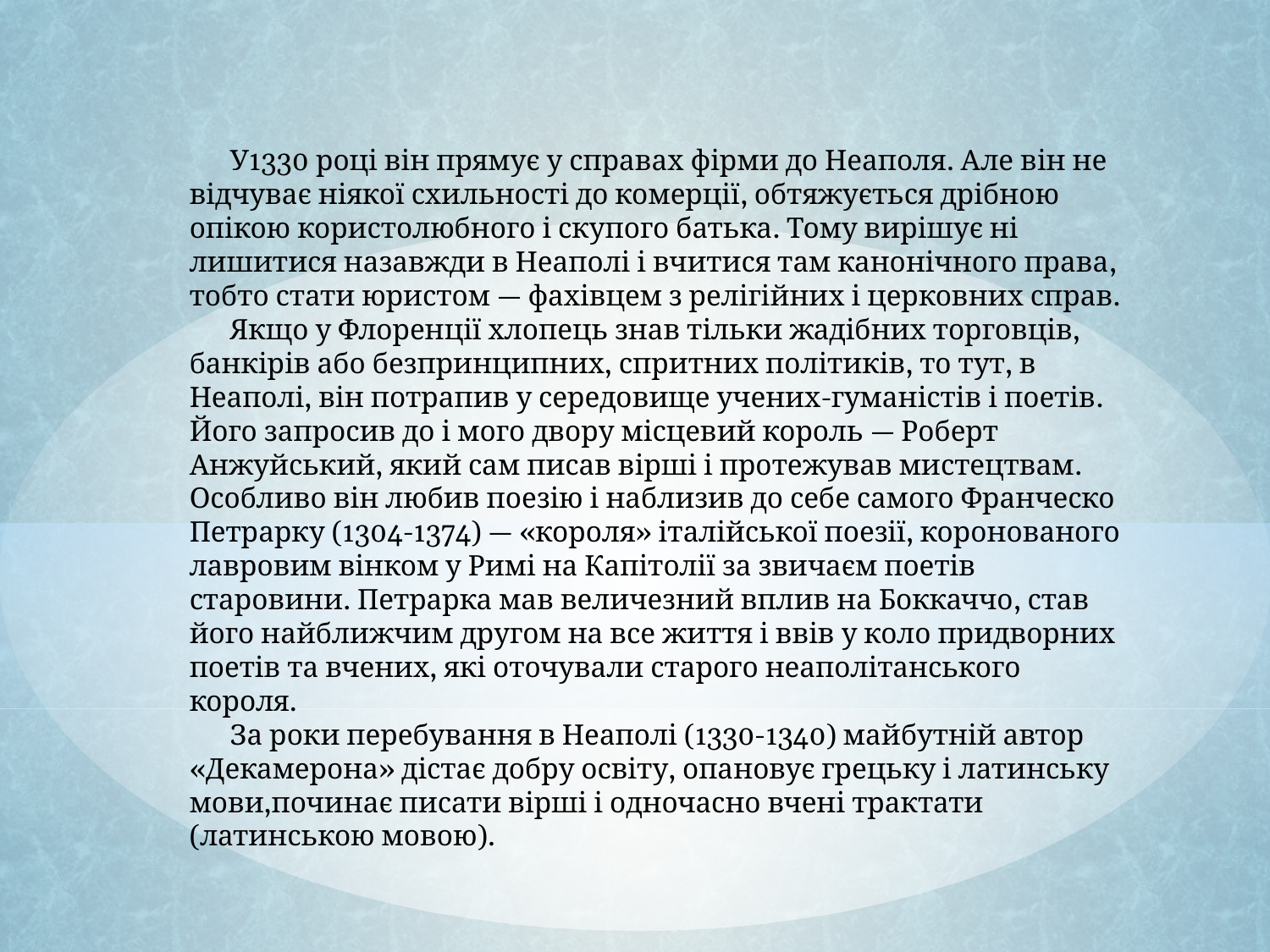

У1330 році він прямує у справах фірми до Неаполя. Але він не відчуває ніякої схильності до комерції, обтяжується дрібною опікою користолюбного і скупого батька. Тому вирішує ні лишитися назавжди в Неаполі і вчитися там канонічного права, тобто стати юристом — фахівцем з релігійних і церковних справ.
      Якщо у Флоренції хлопець знав тільки жадібних торговців, банкірів або безпринципних, спритних політиків, то тут, в Неаполі, він потрапив у середовище учених-гуманістів і поетів. Його запросив до і мого двору місцевий король — Роберт Анжуйський, який сам писав вірші і протежував мистецтвам. Особливо він любив поезію і наблизив до себе самого Франческо Петрарку (1304-1374) — «короля» італійської поезії, коронованого лавровим вінком у Римі на Капітолії за звичаєм поетів старовини. Петрарка мав величезний вплив на Боккаччо, став його найближчим другом на все життя і ввів у коло придворних поетів та вчених, які оточували старого неаполітанського короля.
      За роки перебування в Неаполі (1330-1340) майбутній автор «Декамерона» дістає добру освіту, опановує грецьку і латинську мови,починає писати вірші і одночасно вчені трактати (латинською мовою).